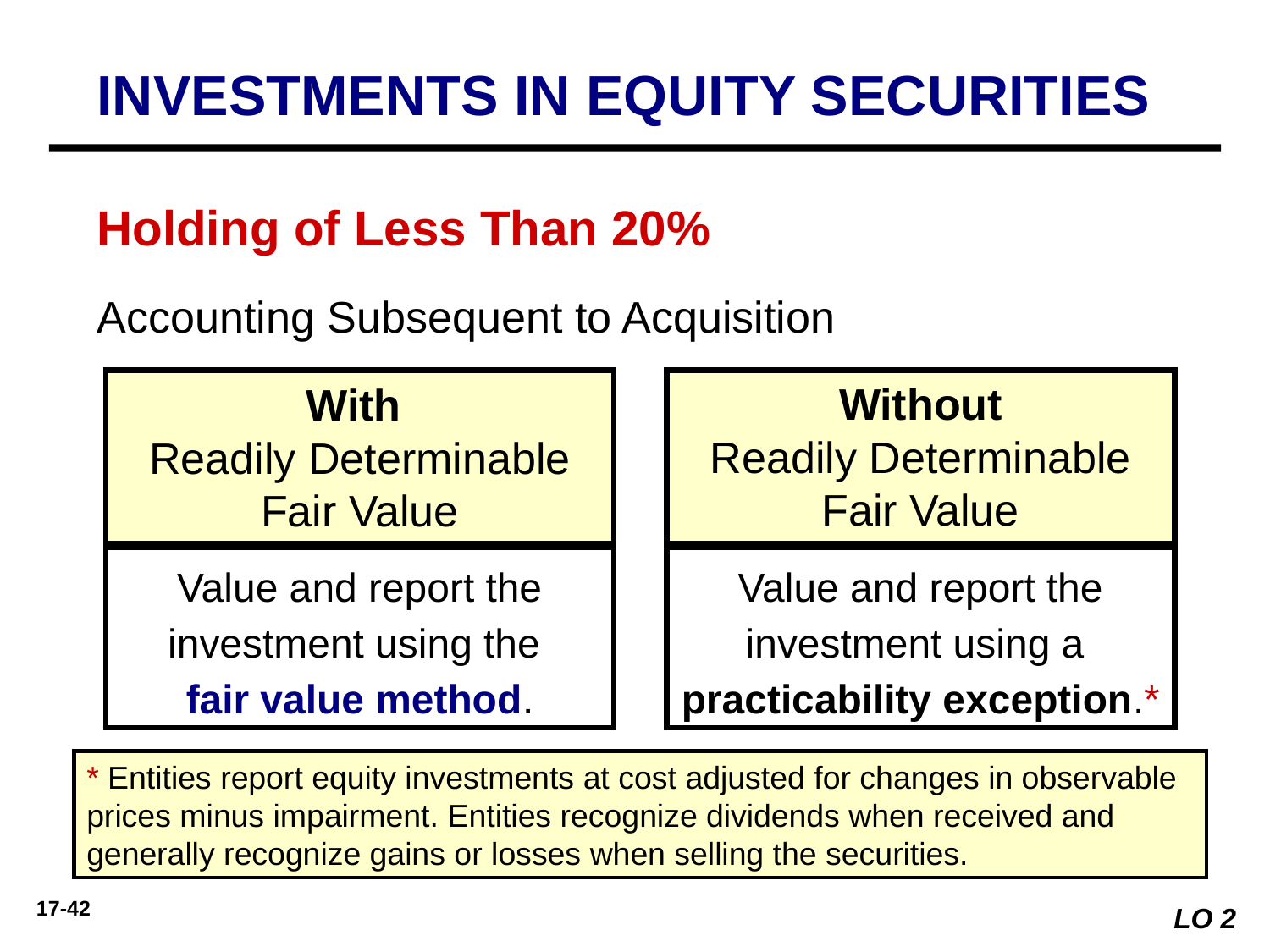

INVESTMENTS IN EQUITY SECURITIES

Holding of Less Than 20%
Accounting Subsequent to Acquisition
With
Readily Determinable Fair Value
Without
Readily Determinable Fair Value
Value and report the investment using the
fair value method.
Value and report the investment using a  practicability exception.*
* Entities report equity investments at cost adjusted for changes in observable prices minus impairment. Entities recognize dividends when received and generally recognize gains or losses when selling the securities.
LO 2